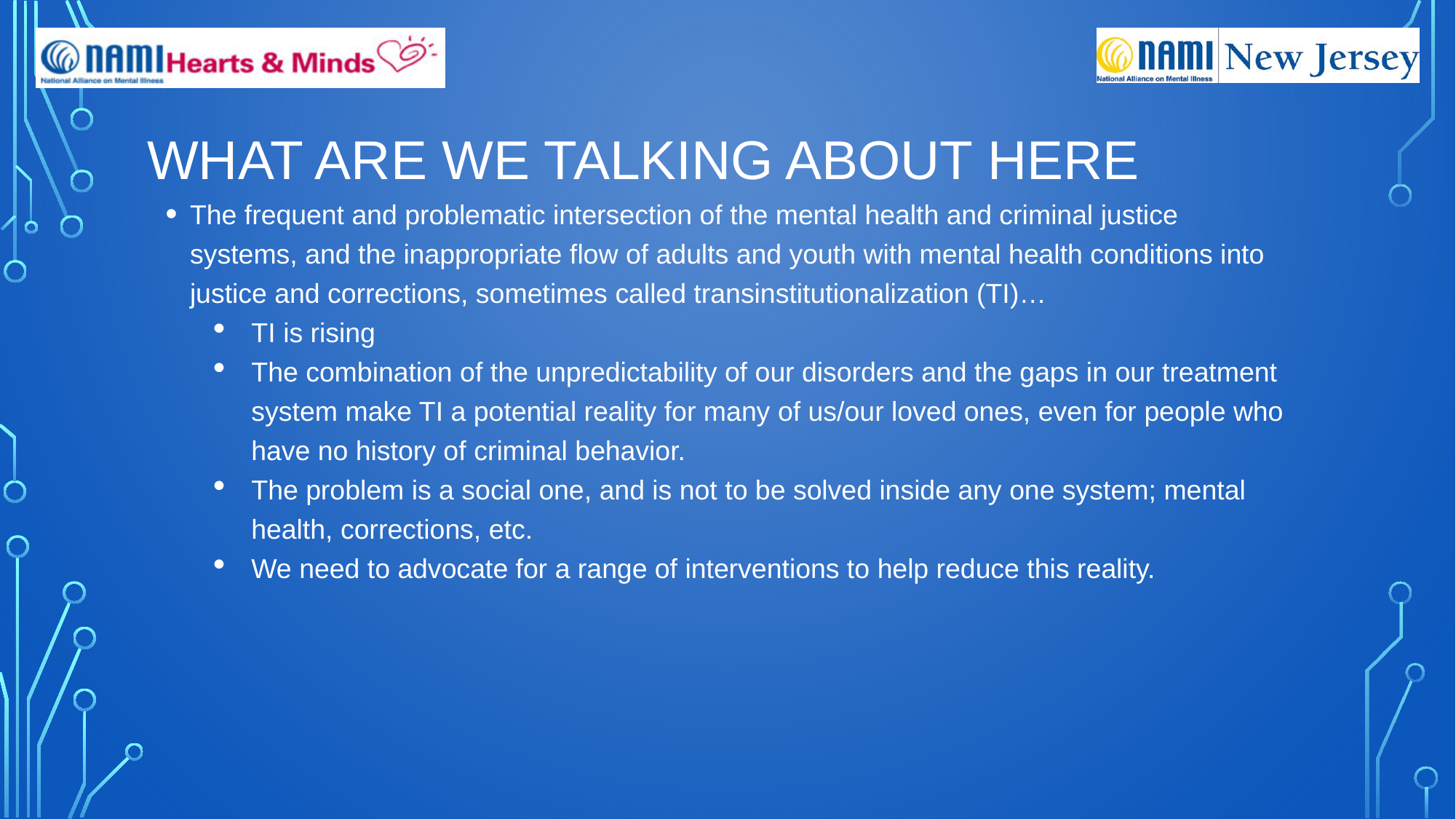

# What are we talking about here
The frequent and problematic intersection of the mental health and criminal justice systems, and the inappropriate flow of adults and youth with mental health conditions into justice and corrections, sometimes called transinstitutionalization (TI)…
TI is rising
The combination of the unpredictability of our disorders and the gaps in our treatment system make TI a potential reality for many of us/our loved ones, even for people who have no history of criminal behavior.
The problem is a social one, and is not to be solved inside any one system; mental health, corrections, etc.
We need to advocate for a range of interventions to help reduce this reality.